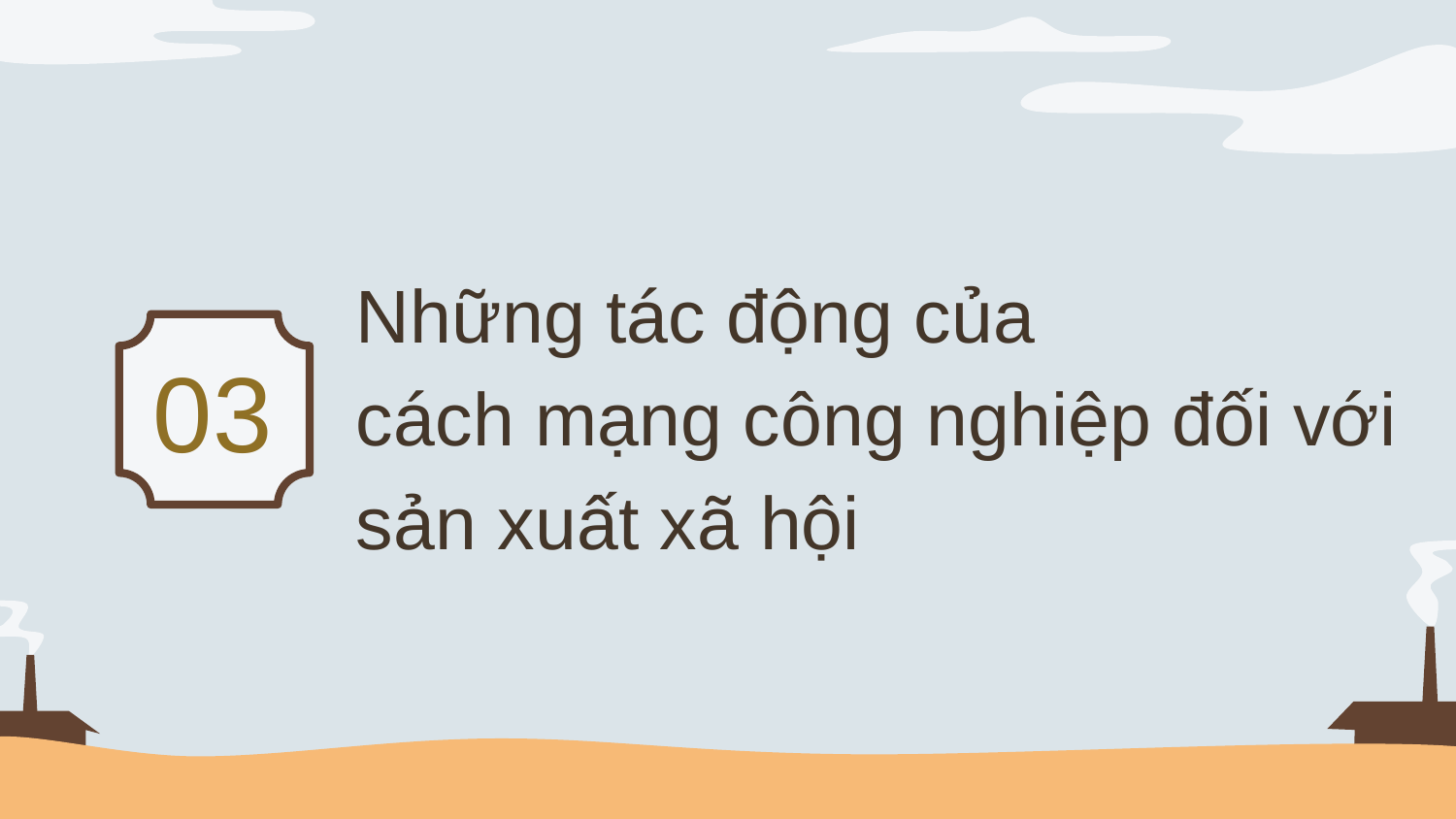

Những tác động của
cách mạng công nghiệp đối với sản xuất xã hội

03